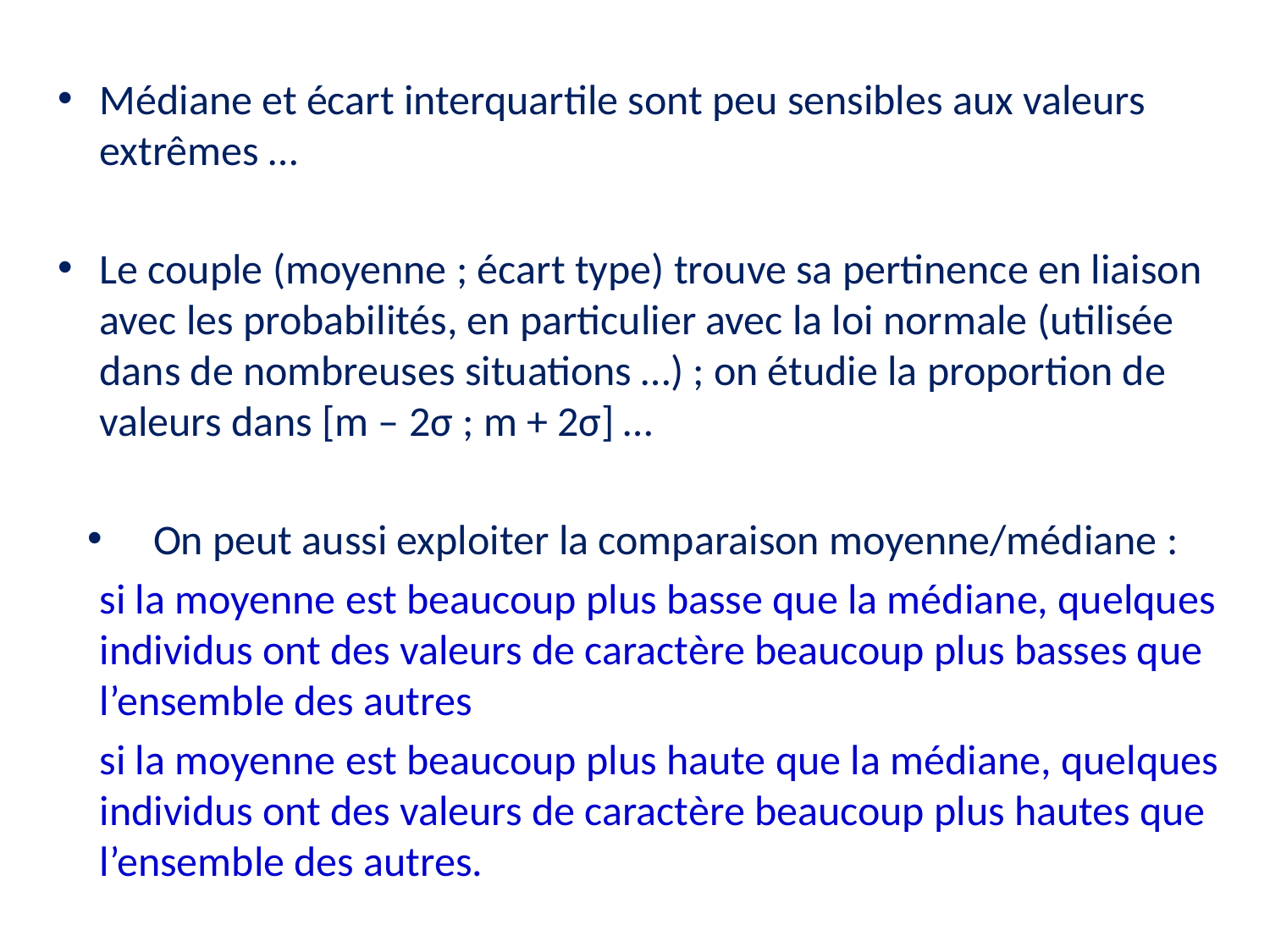

Médiane et écart interquartile sont peu sensibles aux valeurs extrêmes …

Le couple (moyenne ; écart type) trouve sa pertinence en liaison avec les probabilités, en particulier avec la loi normale (utilisée dans de nombreuses situations …) ; on étudie la proportion de valeurs dans [m – 2σ ; m + 2σ] …

On peut aussi exploiter la comparaison moyenne/médiane :
	si la moyenne est beaucoup plus basse que la médiane, quelques individus ont des valeurs de caractère beaucoup plus basses que l’ensemble des autres
	si la moyenne est beaucoup plus haute que la médiane, quelques individus ont des valeurs de caractère beaucoup plus hautes que l’ensemble des autres.